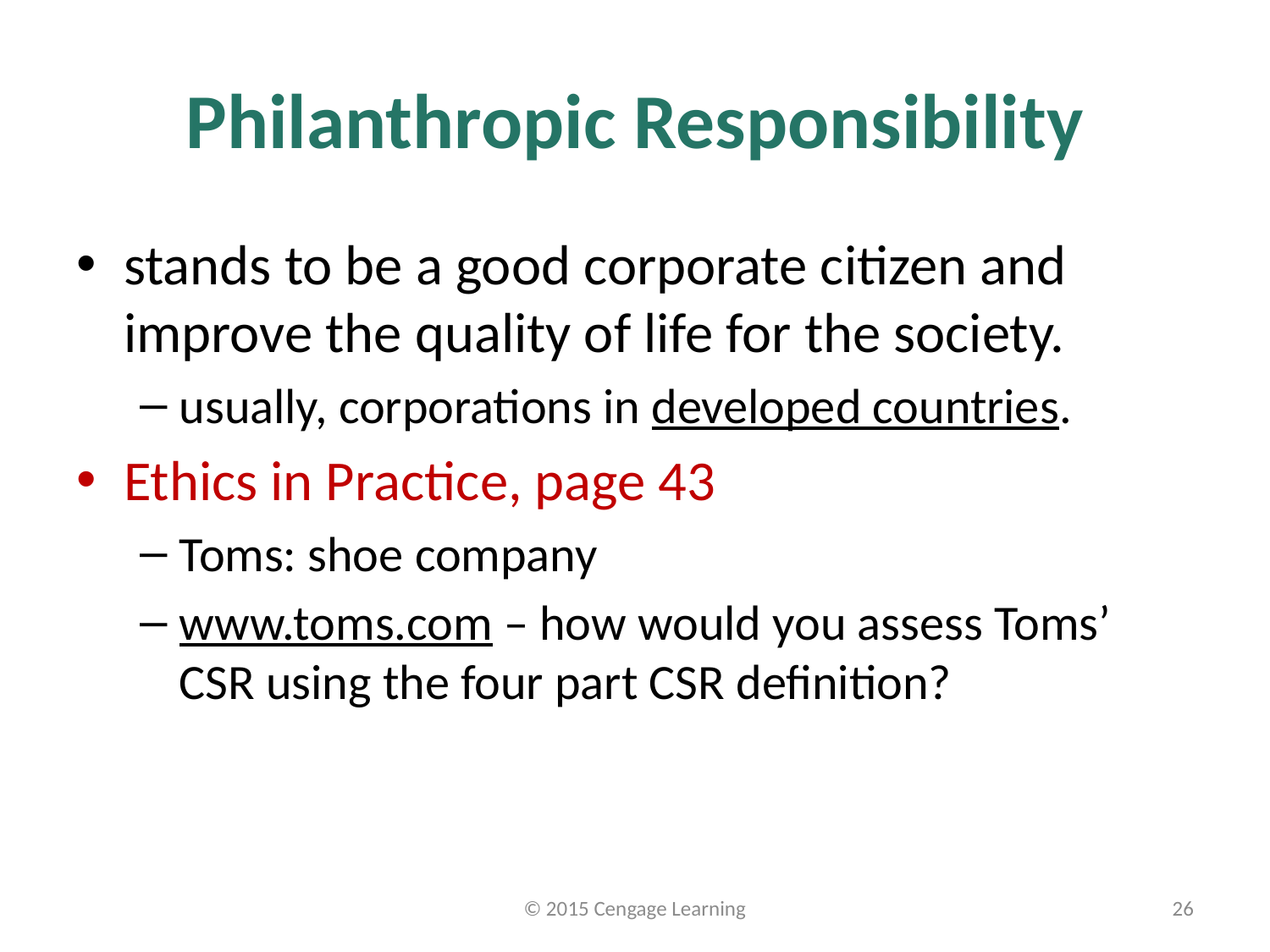

# Philanthropic Responsibility
stands to be a good corporate citizen and improve the quality of life for the society.
usually, corporations in developed countries.
Ethics in Practice, page 43
Toms: shoe company
www.toms.com – how would you assess Toms’ CSR using the four part CSR definition?
© 2015 Cengage Learning
26